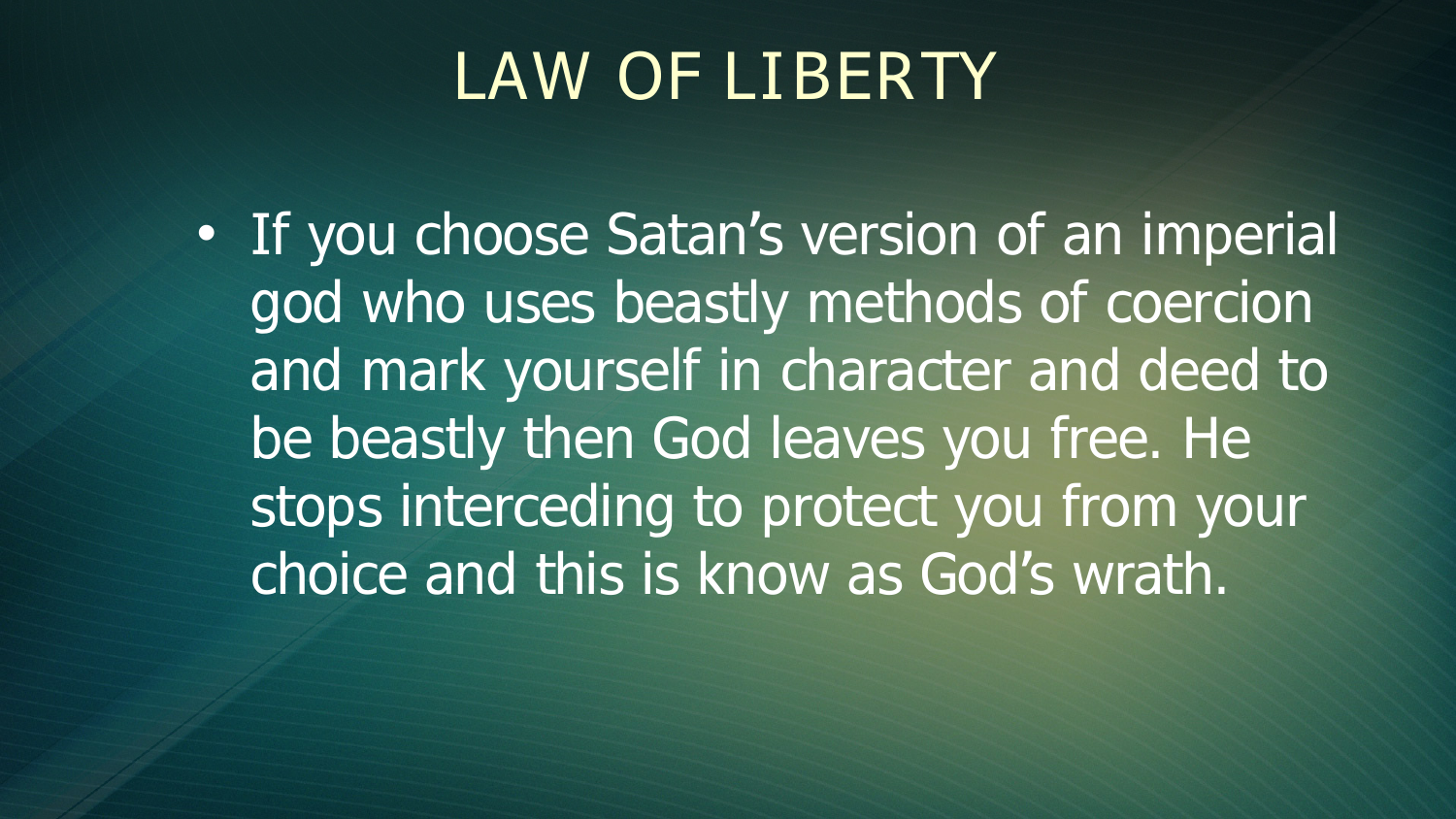

# Law of Liberty
If you choose Satan’s version of an imperial god who uses beastly methods of coercion and mark yourself in character and deed to be beastly then God leaves you free. He stops interceding to protect you from your choice and this is know as God’s wrath.